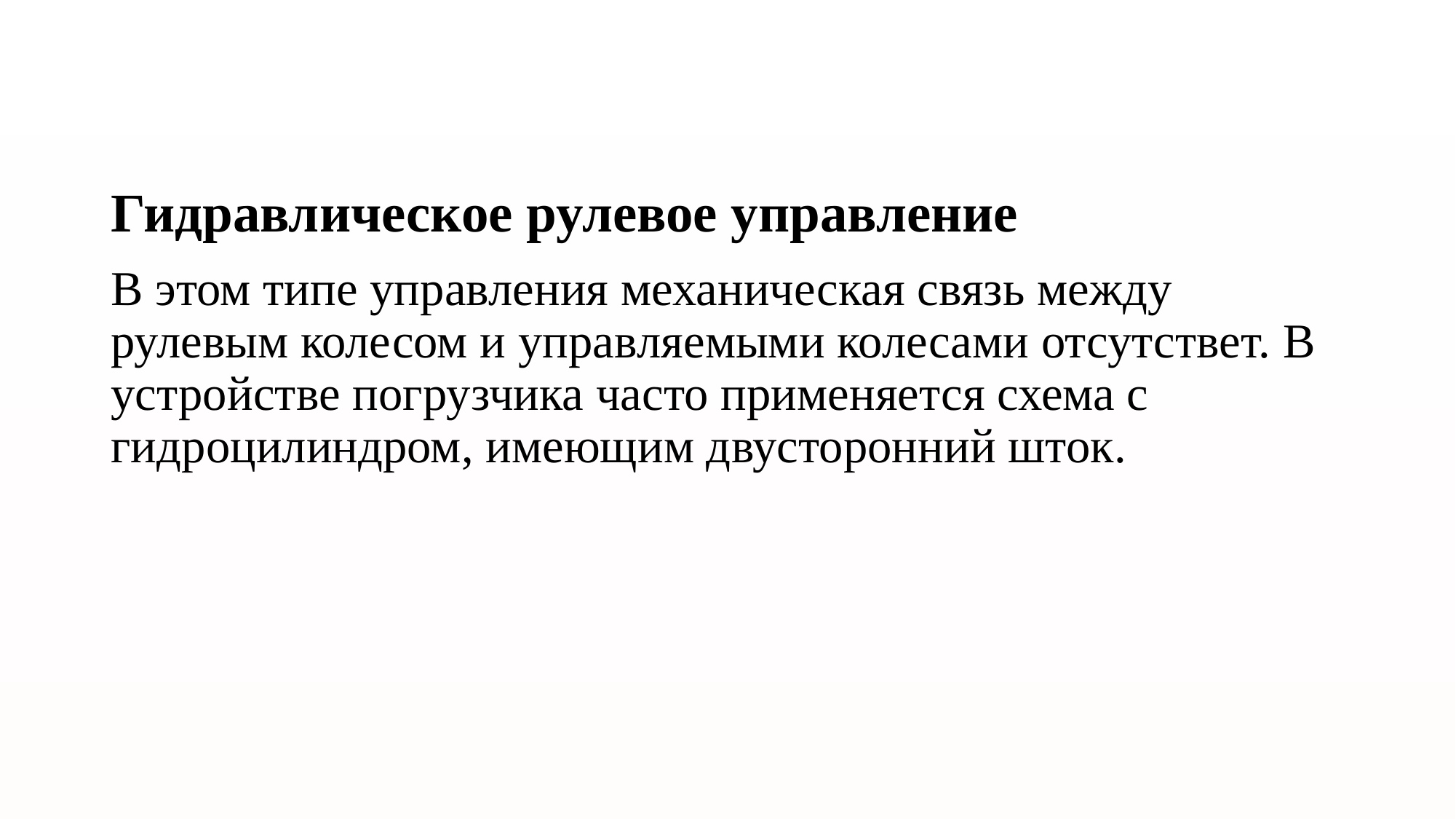

# Гидравлическое рулевое управление
В этом типе управления механическая связь между рулевым колесом и управляемыми колесами отсутствет. В устройстве погрузчика часто применяется схема с гидроцилиндром, имеющим двусторонний шток.